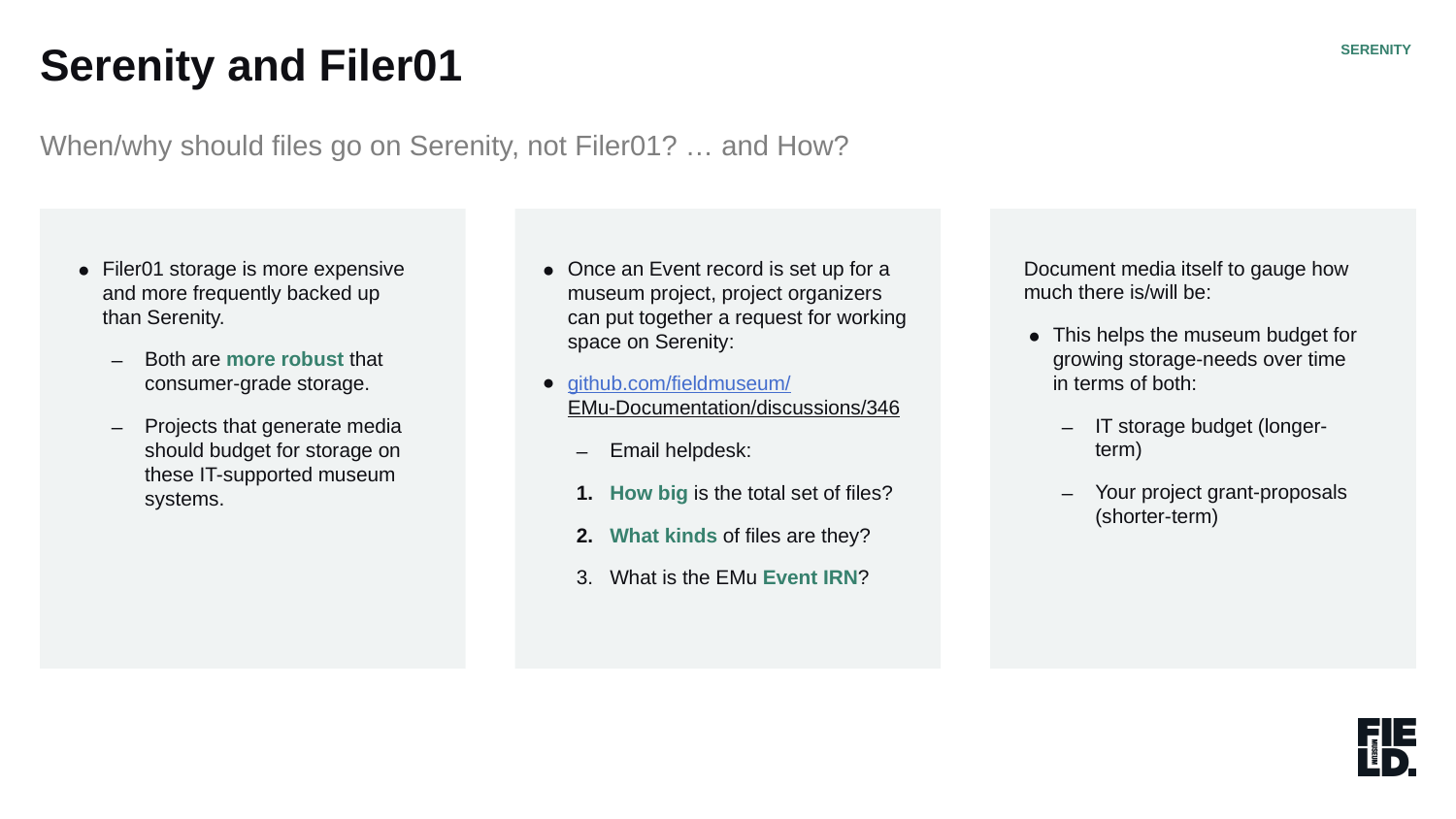

Serenity and Filer01
SERENITY
When/why should files go on Serenity, not Filer01? … and How?

Once an Event record is set up for a museum project, project organizers can put together a request for working space on Serenity:
github.com/fieldmuseum/
EMu-Documentation/discussions/346
Email helpdesk:
How big is the total set of files?
What kinds of files are they?
What is the EMu Event IRN?
Filer01 storage is more expensive and more frequently backed up than Serenity.
Both are more robust that consumer-grade storage.
Projects that generate media should budget for storage on these IT-supported museum systems.
Document media itself to gauge how much there is/will be:
This helps the museum budget for growing storage-needs over time in terms of both:
IT storage budget (longer-term)
Your project grant-proposals (shorter-term)